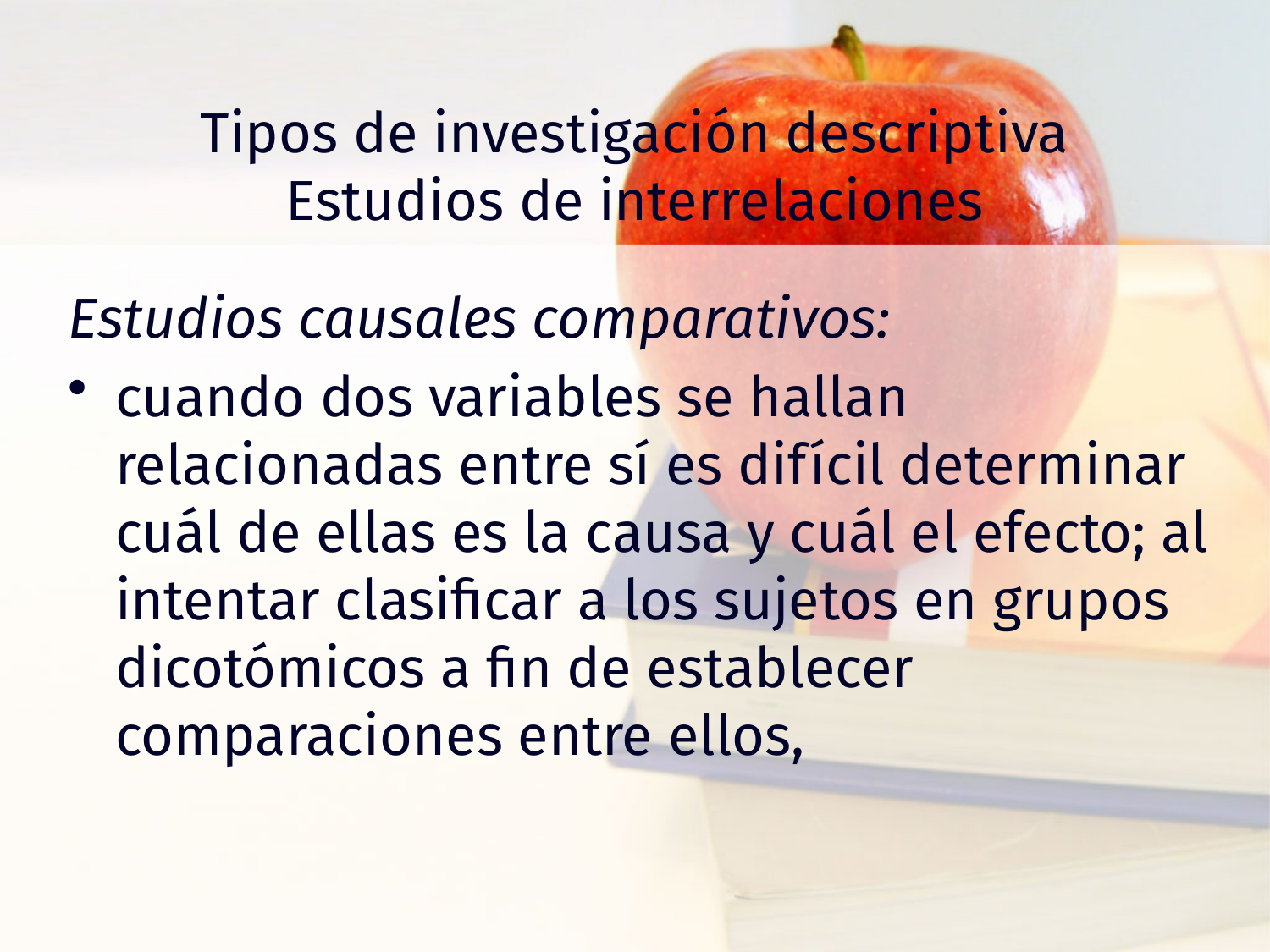

# Tipos de investigación descriptiva Estudios de interrelaciones
Estudios causales comparativos:
cuando dos variables se hallan relacionadas entre sí es difícil determinar cuál de ellas es la causa y cuál el efecto; al intentar clasificar a los sujetos en grupos dicotómicos a fin de establecer comparaciones entre ellos,